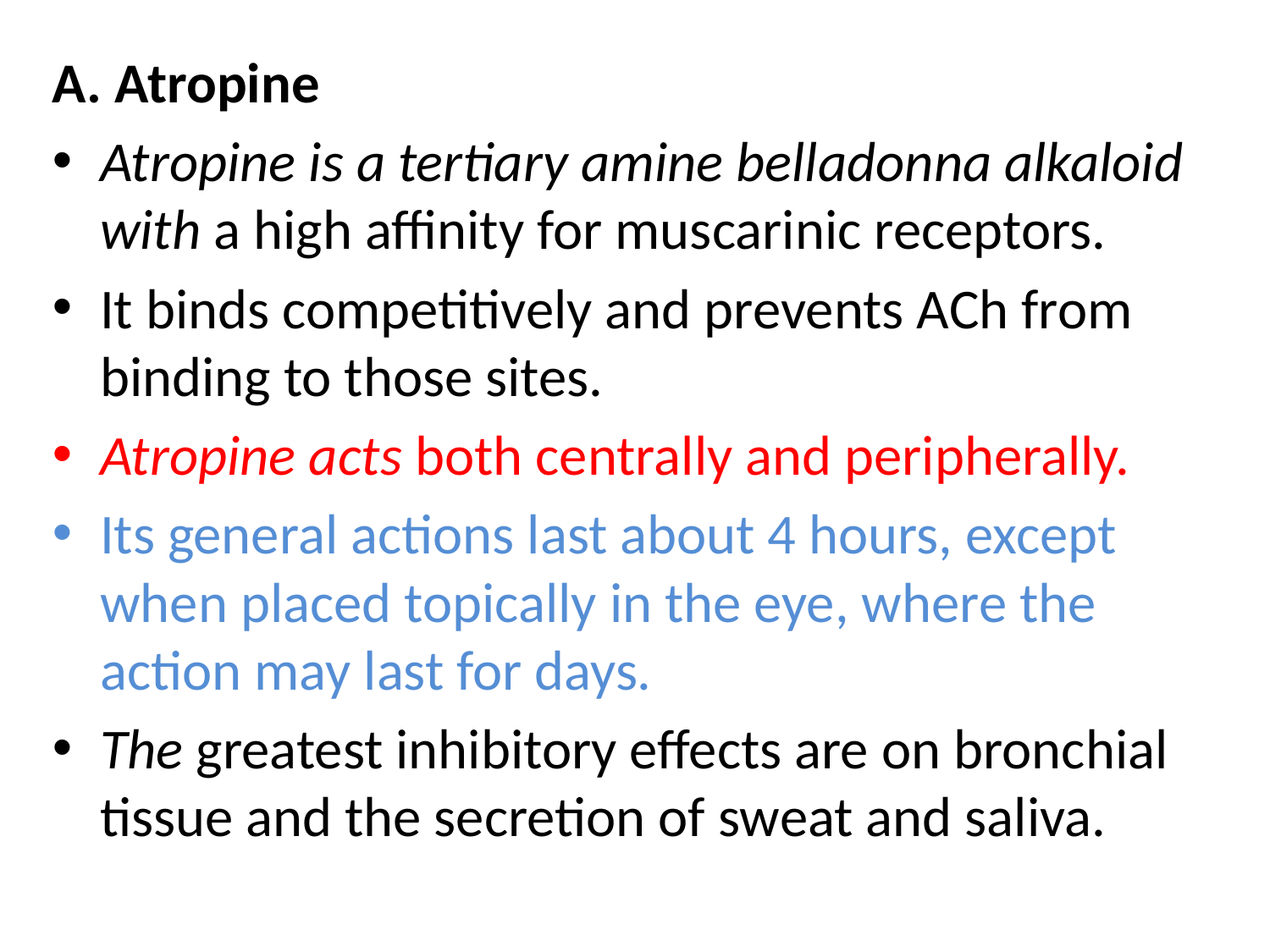

A. Atropine
Atropine is a tertiary amine belladonna alkaloid with a high affinity for muscarinic receptors.
It binds competitively and prevents ACh from binding to those sites.
Atropine acts both centrally and peripherally.
Its general actions last about 4 hours, except when placed topically in the eye, where the action may last for days.
The greatest inhibitory effects are on bronchial tissue and the secretion of sweat and saliva.